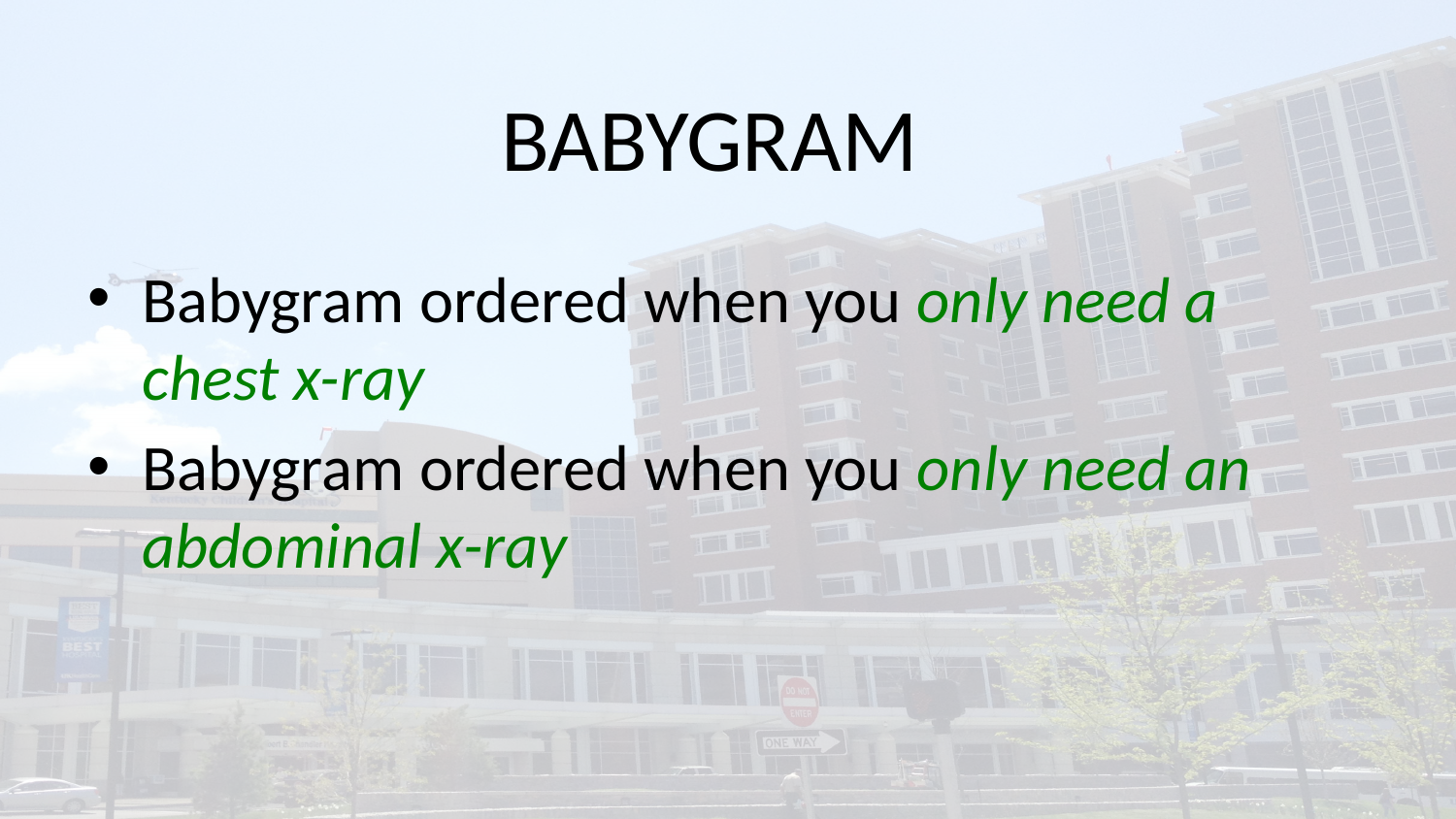

# BABYGRAM
Babygram ordered when you only need a chest x-ray
Babygram ordered when you only need an abdominal x-ray